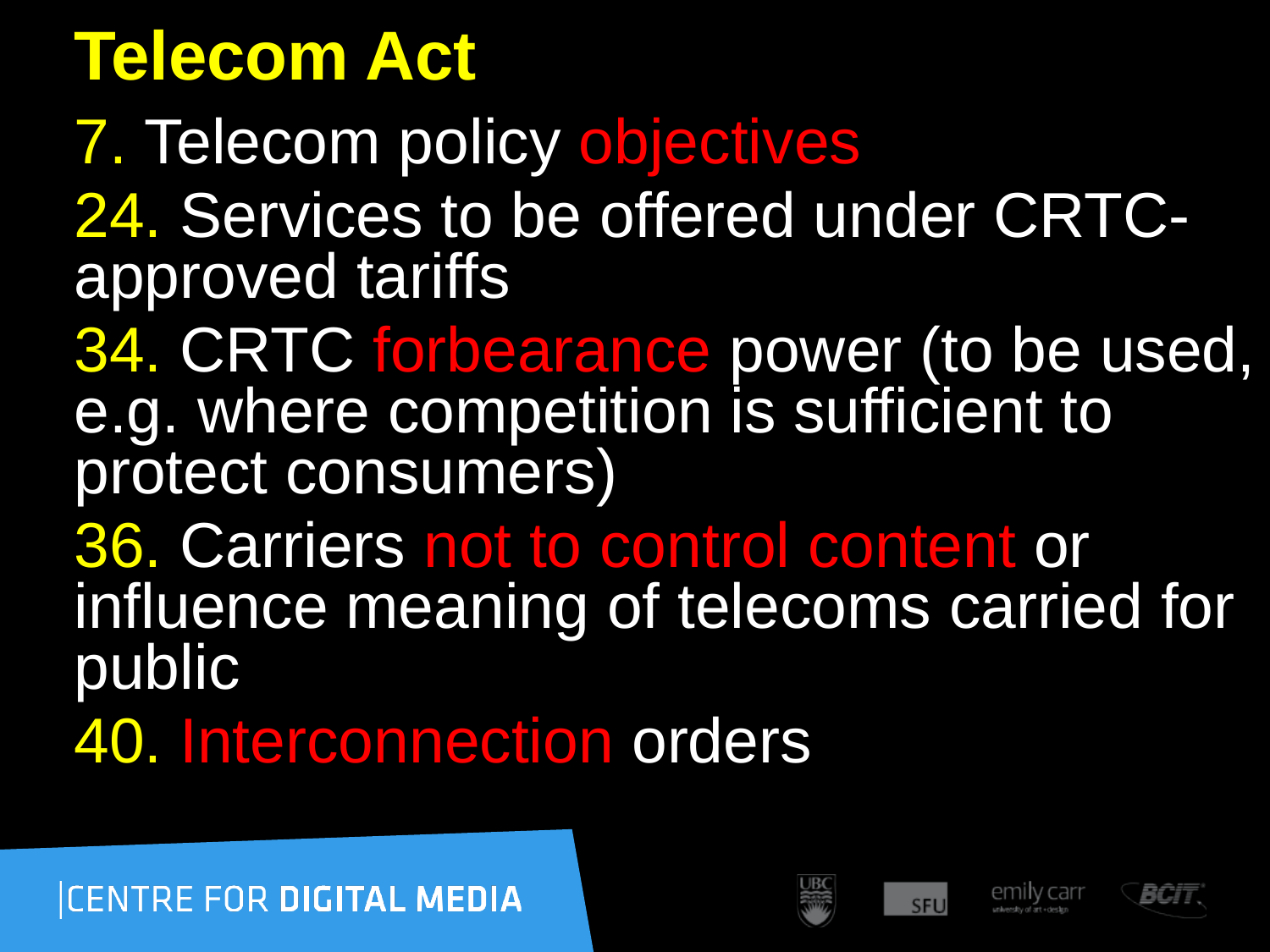

# Telecom Act
7. Telecom policy objectives
24. Services to be offered under CRTC-approved tariffs
34. CRTC forbearance power (to be used, e.g. where competition is sufficient to protect consumers)
36. Carriers not to control content or influence meaning of telecoms carried for public
40. Interconnection orders